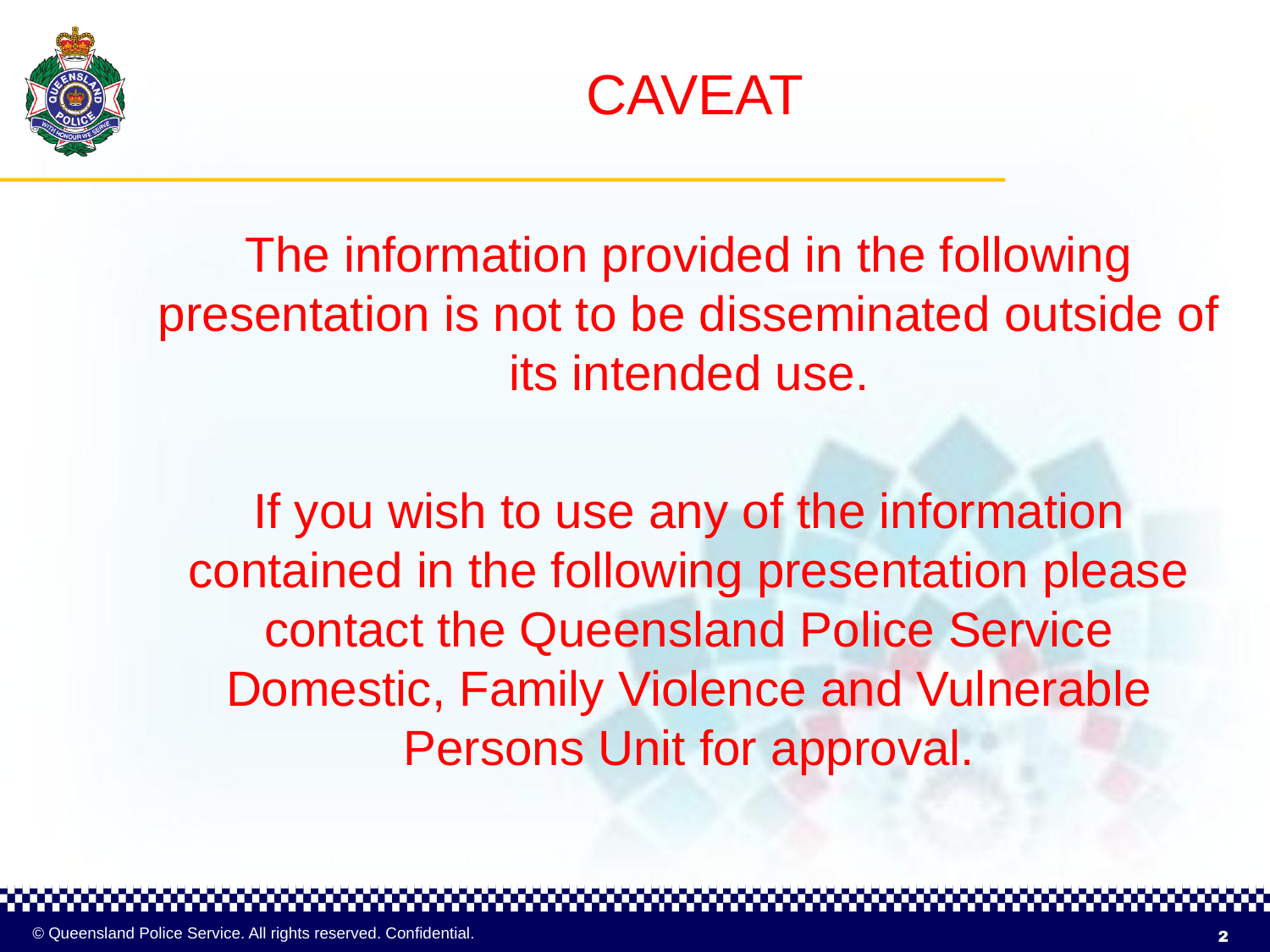

# CAVEAT
The information provided in the following presentation is not to be disseminated outside of its intended use.

If you wish to use any of the information contained in the following presentation please contact the Queensland Police Service Domestic, Family Violence and Vulnerable Persons Unit for approval.

2